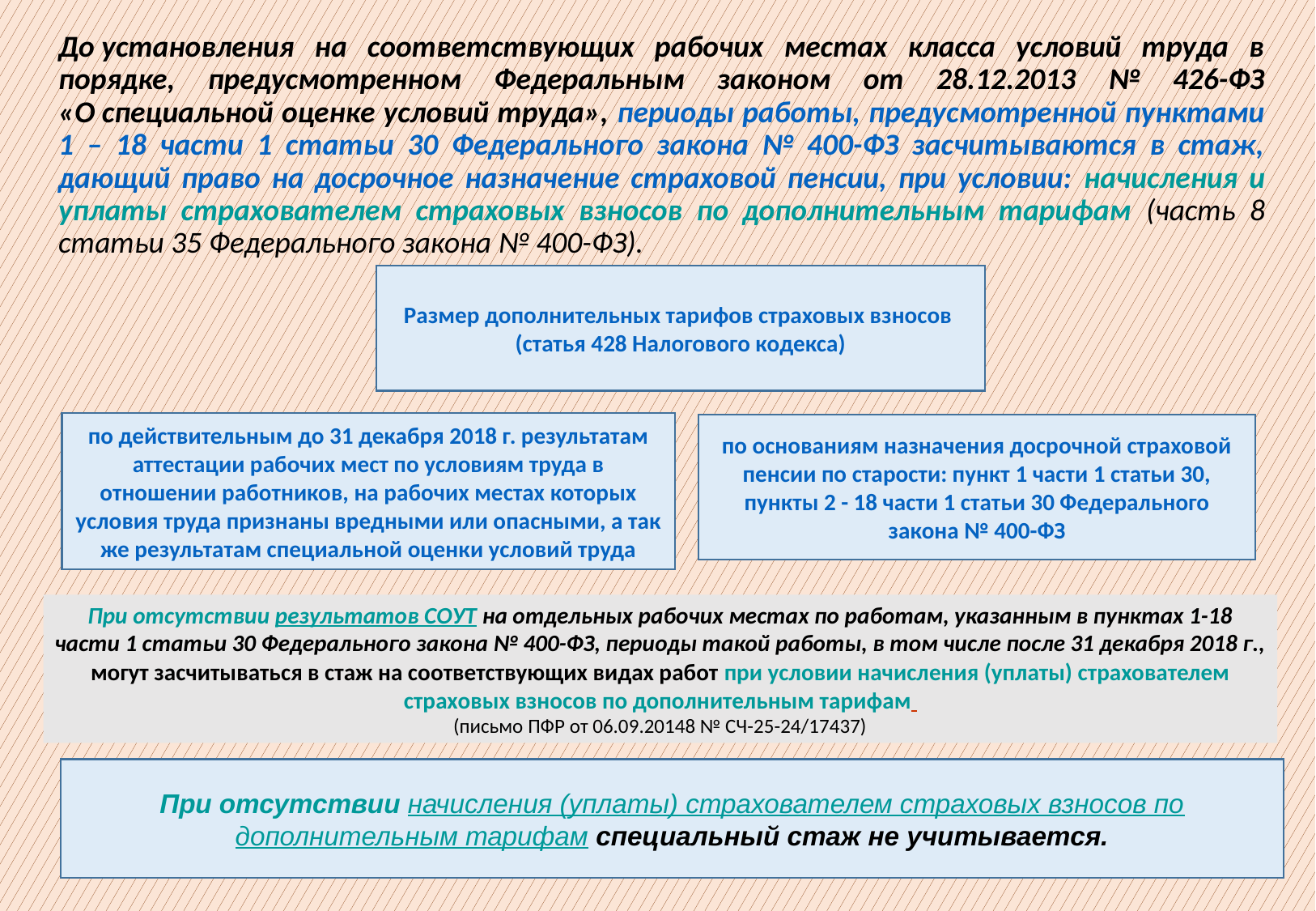

До установления на соответствующих рабочих местах класса условий труда в порядке, предусмотренном Федеральным законом от 28.12.2013 № 426-ФЗ «О специальной оценке условий труда», периоды работы, предусмотренной пунктами 1 – 18 части 1 статьи 30 Федерального закона № 400-ФЗ засчитываются в стаж, дающий право на досрочное назначение страховой пенсии, при условии: начисления и уплаты страхователем страховых взносов по дополнительным тарифам (часть 8 статьи 35 Федерального закона № 400-ФЗ).
Размер дополнительных тарифов страховых взносов
(статья 428 Налогового кодекса)
по действительным до 31 декабря 2018 г. результатам аттестации рабочих мест по условиям труда в отношении работников, на рабочих местах которых условия труда признаны вредными или опасными, а так же результатам специальной оценки условий труда
по основаниям назначения досрочной страховой пенсии по старости: пункт 1 части 1 статьи 30, пункты 2 - 18 части 1 статьи 30 Федерального закона № 400-ФЗ
При отсутствии результатов СОУТ на отдельных рабочих местах по работам, указанным в пунктах 1-18 части 1 статьи 30 Федерального закона № 400-ФЗ, периоды такой работы, в том числе после 31 декабря 2018 г., могут засчитываться в стаж на соответствующих видах работ при условии начисления (уплаты) страхователем страховых взносов по дополнительным тарифам
(письмо ПФР от 06.09.20148 № СЧ-25-24/17437)
При отсутствии начисления (уплаты) страхователем страховых взносов по дополнительным тарифам специальный стаж не учитывается.